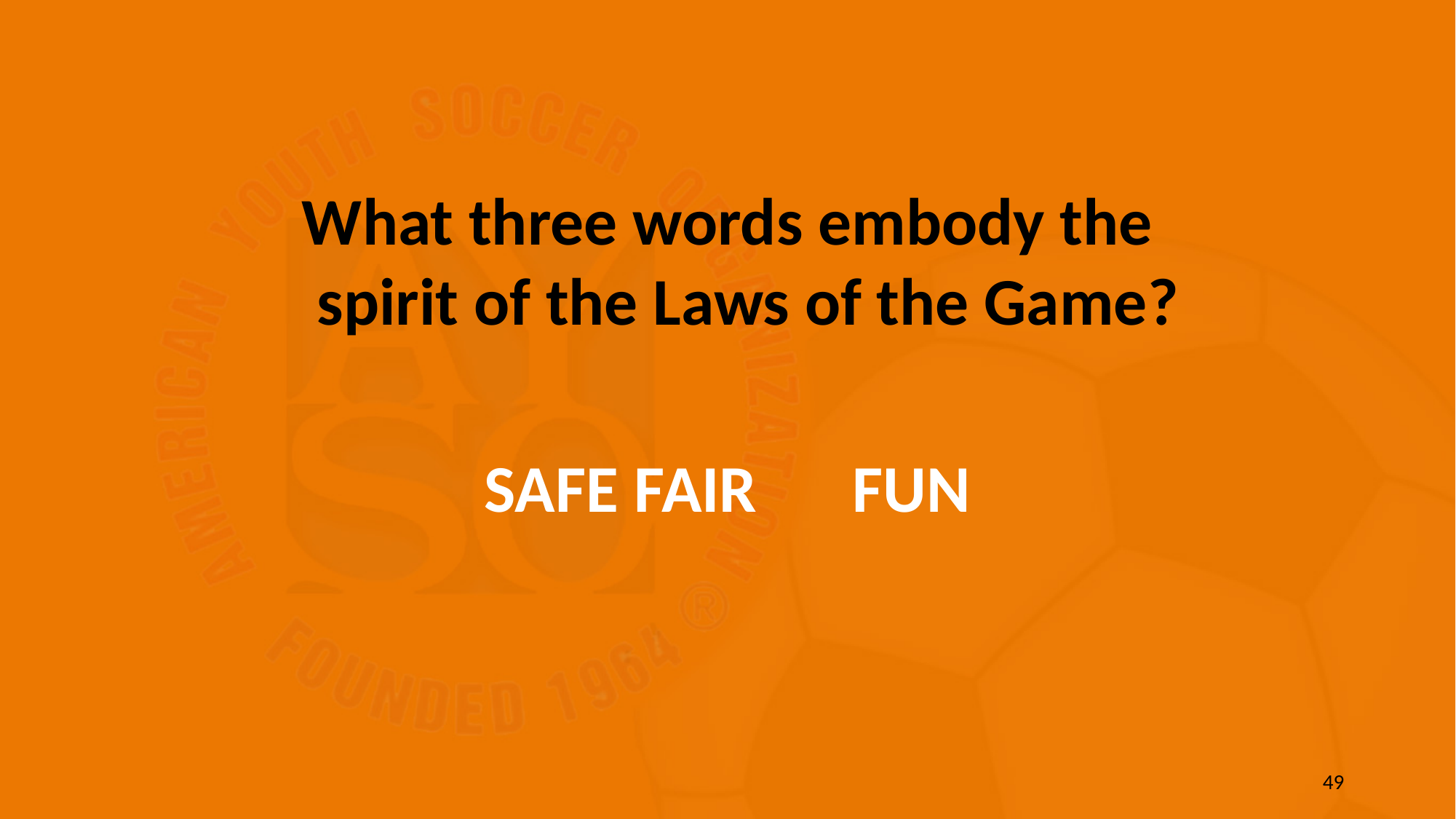

What three words embody the spirit of the Laws of the Game?

SAFE	FAIR	FUN
49